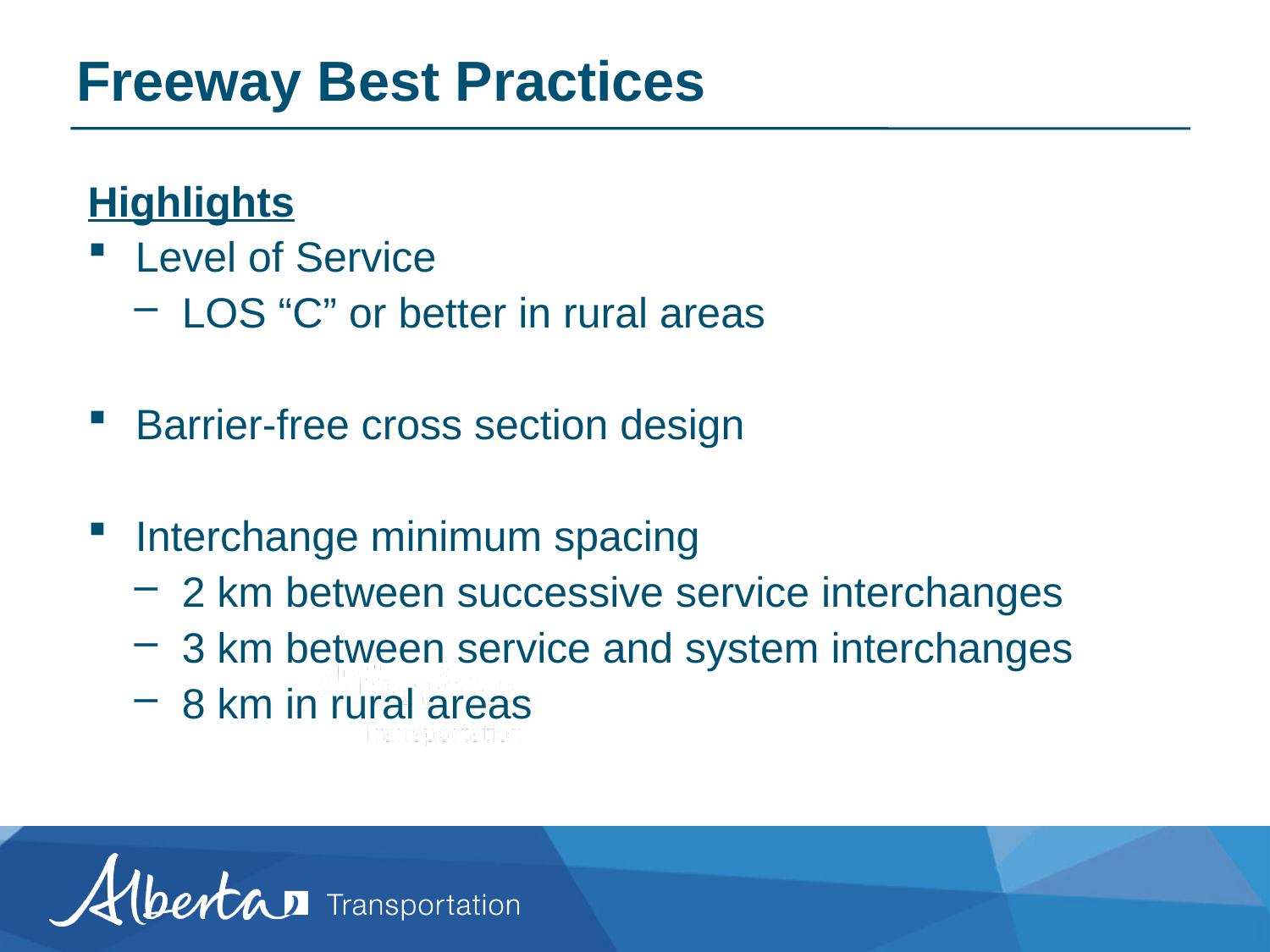

# Freeway Best Practices

Highlights
Level of Service
LOS “C” or better in rural areas

Barrier-free cross section design

Interchange minimum spacing
2 km between successive service interchanges
3 km between service and system interchanges
8 km in rural areas